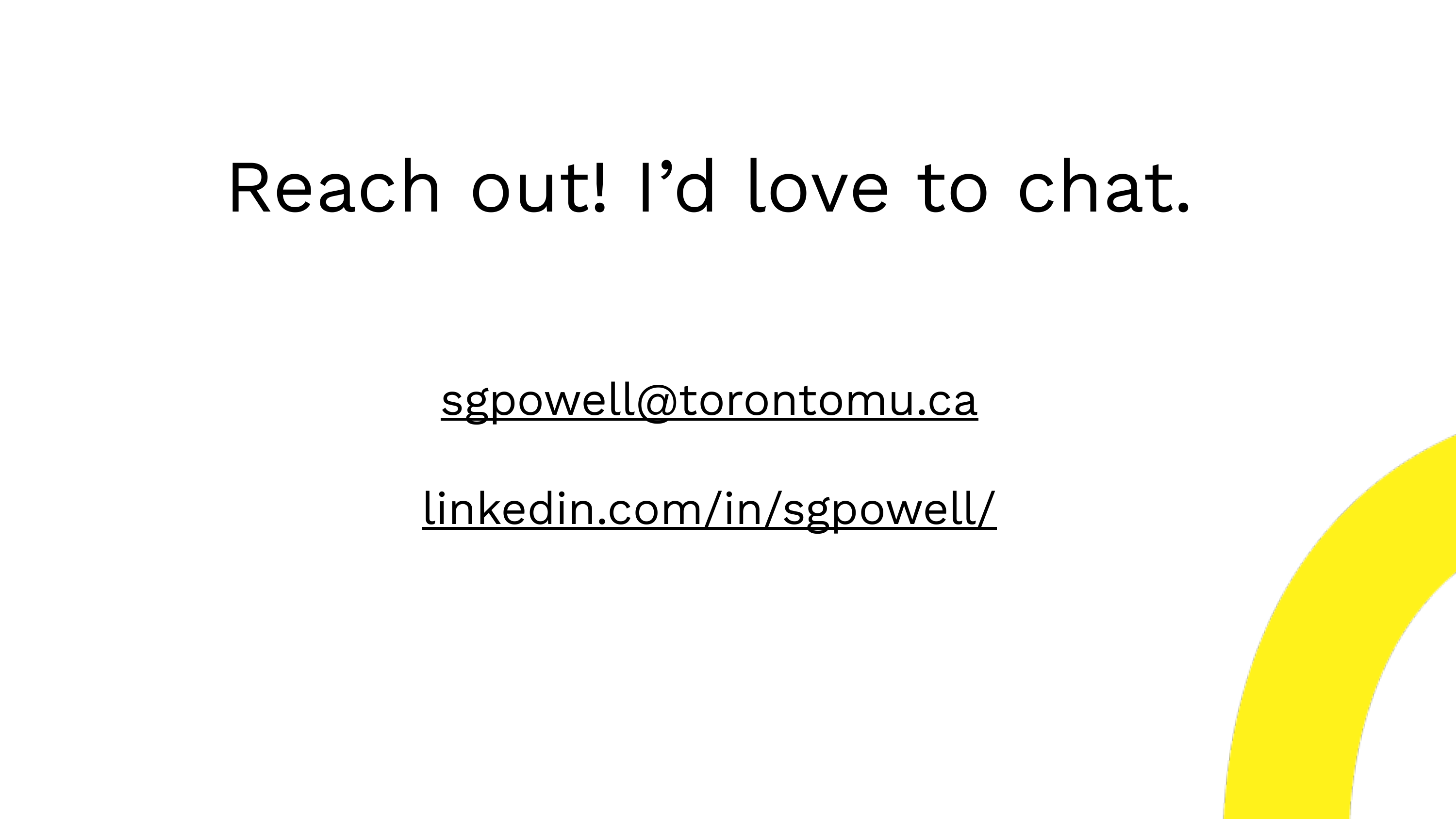

Reach out! I’d love to chat.

sgpowell@torontomu.ca
linkedin.com/in/sgpowell/